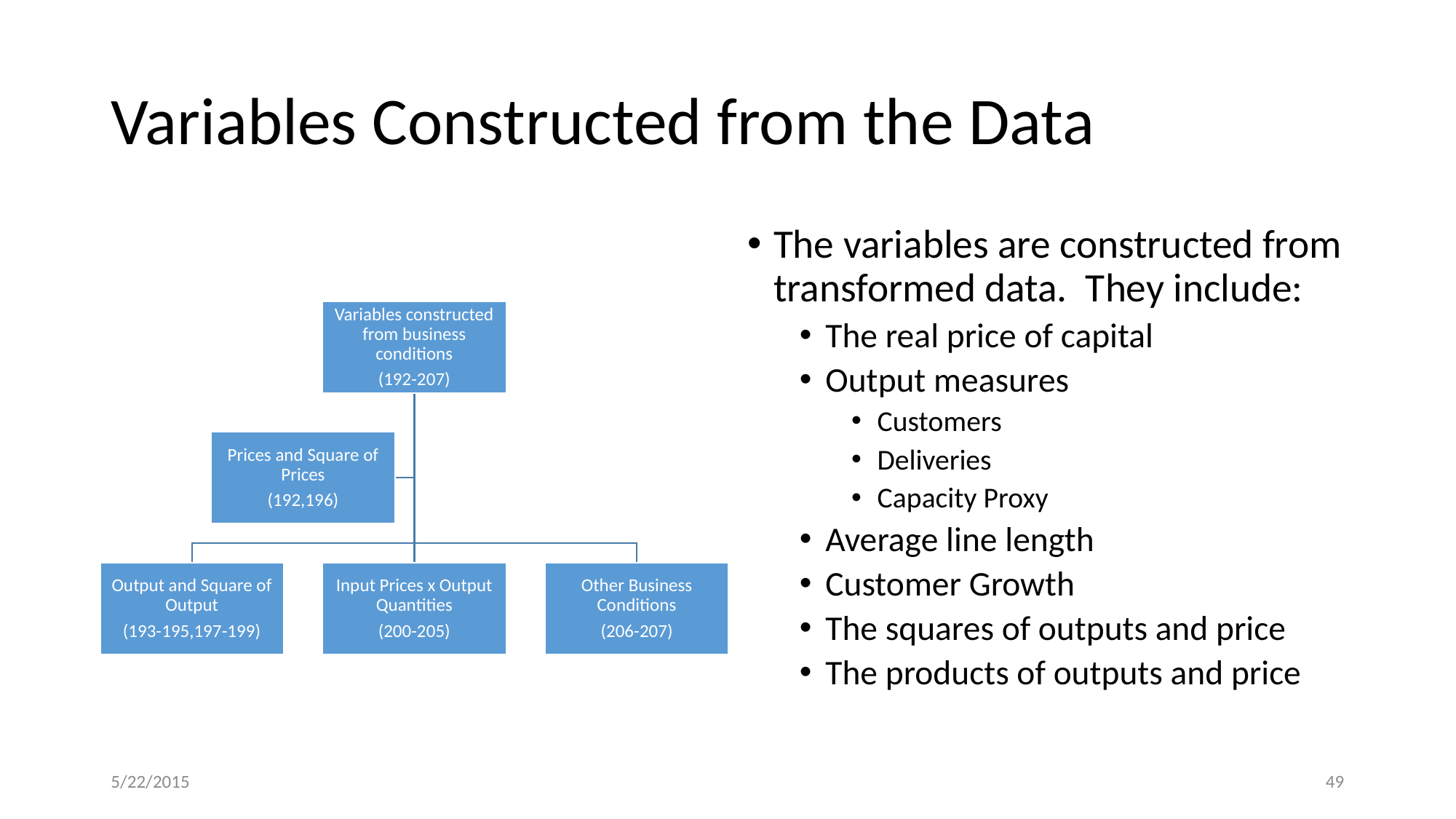

# Variables Constructed from the Data
Variables constructed from business conditions
(192-207)
Output and Square of Output
(193-195,197-199)
Input Prices x Output Quantities
(200-205)
Other Business Conditions
(206-207)
Prices and Square of Prices
(192,196)
The variables are constructed from transformed data.  They include:
The real price of capital
Output measures
Customers
Deliveries
Capacity Proxy
Average line length
Customer Growth
The squares of outputs and price
The products of outputs and price
5/22/2015
49